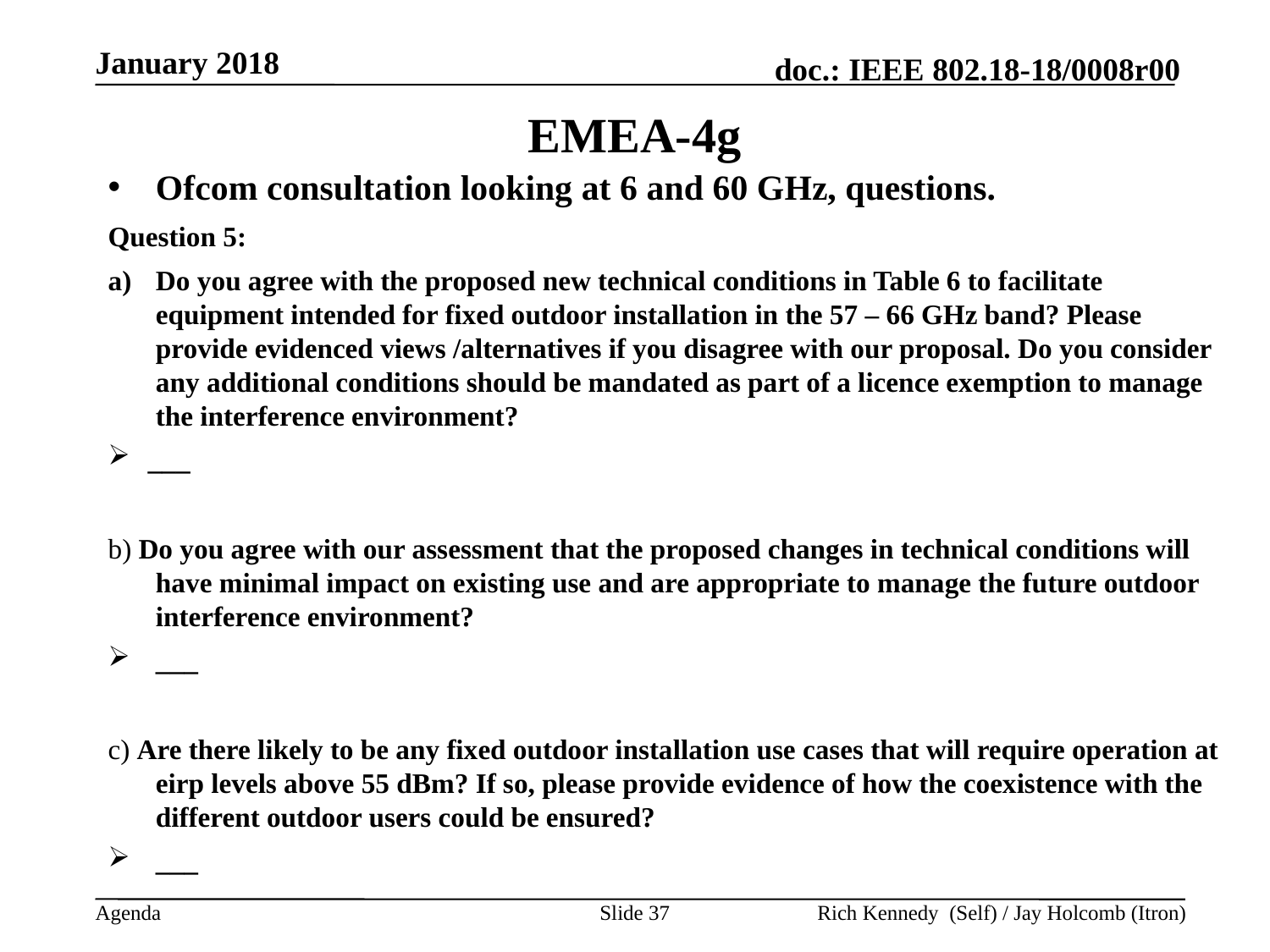

January 2018
# EMEA-4g
Ofcom consultation looking at 6 and 60 GHz, questions.
Question 5:
Do you agree with the proposed new technical conditions in Table 6 to facilitate equipment intended for fixed outdoor installation in the 57 – 66 GHz band? Please provide evidenced views /alternatives if you disagree with our proposal. Do you consider any additional conditions should be mandated as part of a licence exemption to manage the interference environment?
___

b) Do you agree with our assessment that the proposed changes in technical conditions will have minimal impact on existing use and are appropriate to manage the future outdoor interference environment?
___

c) Are there likely to be any fixed outdoor installation use cases that will require operation at eirp levels above 55 dBm? If so, please provide evidence of how the coexistence with the different outdoor users could be ensured?
___

Slide 37
Rich Kennedy  (Self) / Jay Holcomb (Itron)